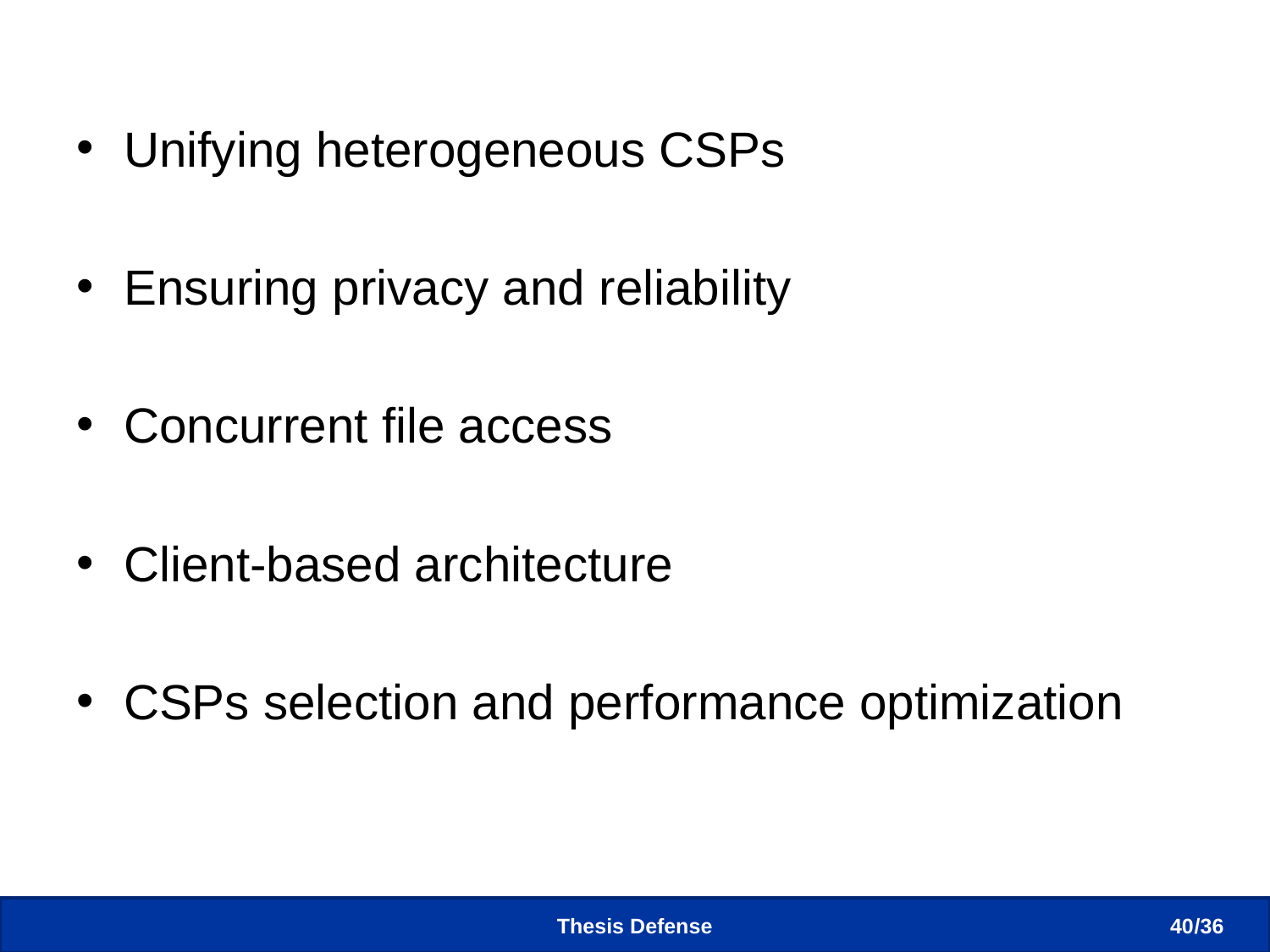

# Design Considerations
Unifying heterogeneous CSPs

Ensuring privacy and reliability

Concurrent file access

Client-based architecture

CSPs selection and performance optimization
Thesis Defense
40